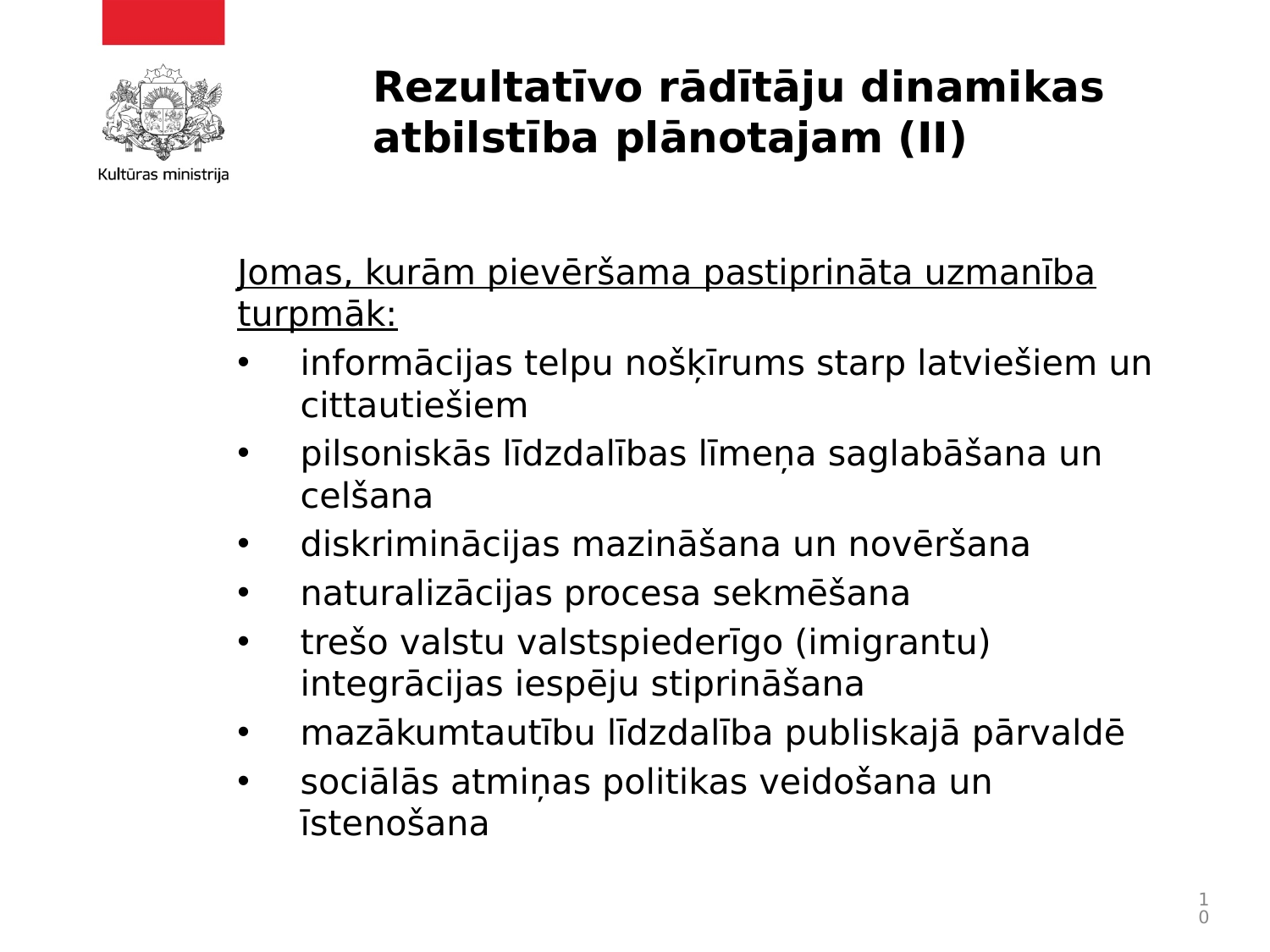

# Rezultatīvo rādītāju dinamikas atbilstība plānotajam (II)
Jomas, kurām pievēršama pastiprināta uzmanība turpmāk:
informācijas telpu nošķīrums starp latviešiem un cittautiešiem
pilsoniskās līdzdalības līmeņa saglabāšana un celšana
diskriminācijas mazināšana un novēršana
naturalizācijas procesa sekmēšana
trešo valstu valstspiederīgo (imigrantu) integrācijas iespēju stiprināšana
mazākumtautību līdzdalība publiskajā pārvaldē
sociālās atmiņas politikas veidošana un īstenošana

10